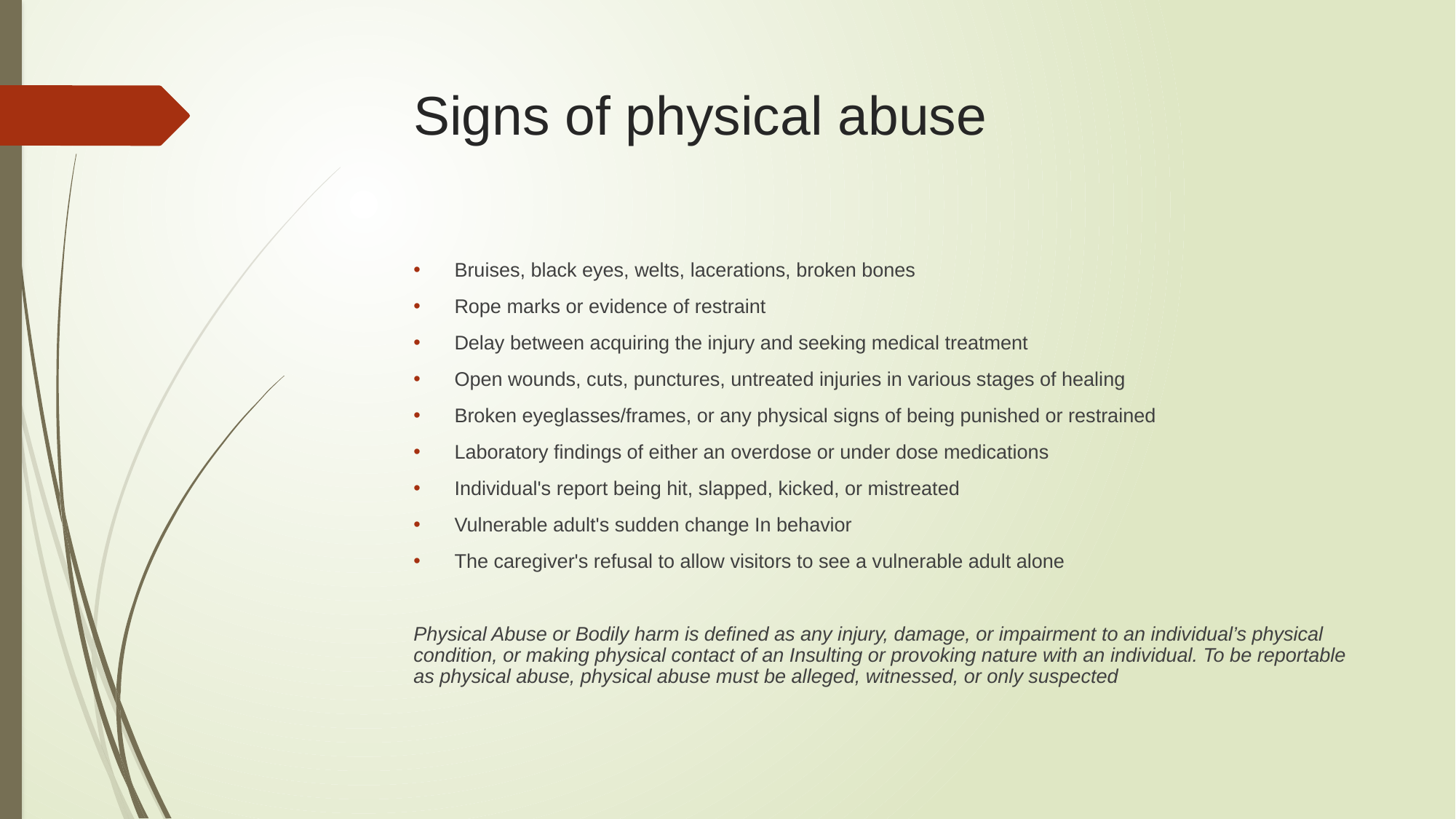

# Signs of physical abuse
Bruises, black eyes, welts, lacerations, broken bones
Rope marks or evidence of restraint
Delay between acquiring the injury and seeking medical treatment
Open wounds, cuts, punctures, untreated injuries in various stages of healing
Broken eyeglasses/frames, or any physical signs of being punished or restrained
Laboratory findings of either an overdose or under dose medications
Individual's report being hit, slapped, kicked, or mistreated
Vulnerable adult's sudden change In behavior
The caregiver's refusal to allow visitors to see a vulnerable adult alone

Physical Abuse or Bodily harm is defined as any injury, damage, or impairment to an individual’s physical condition, or making physical contact of an Insulting or provoking nature with an individual. To be reportable as physical abuse, physical abuse must be alleged, witnessed, or only suspected